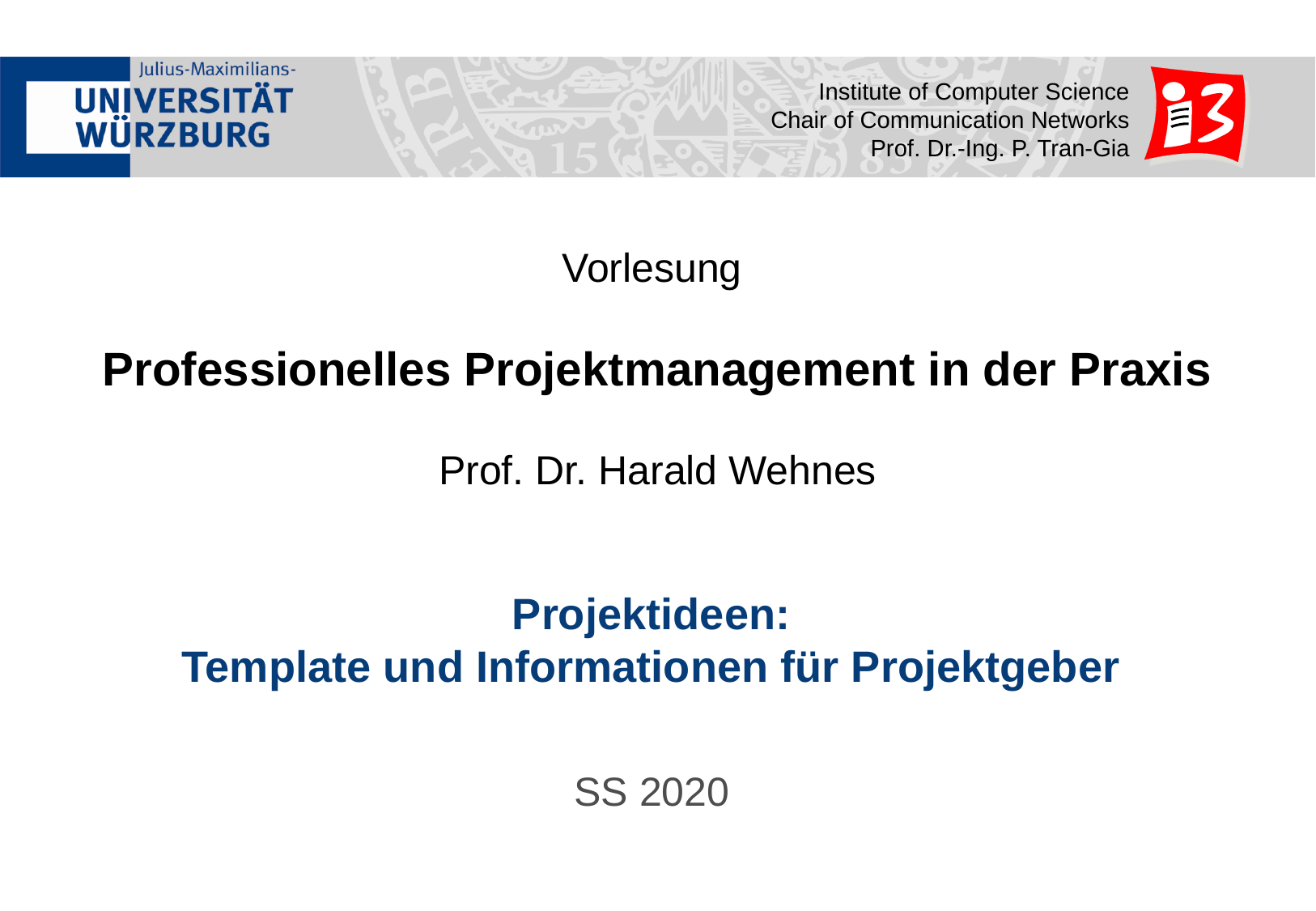

Vorlesung

Professionelles Projektmanagement in der Praxis

Prof. Dr. Harald Wehnes

Projektideen:
Template und Informationen für Projektgeber

SS 2020